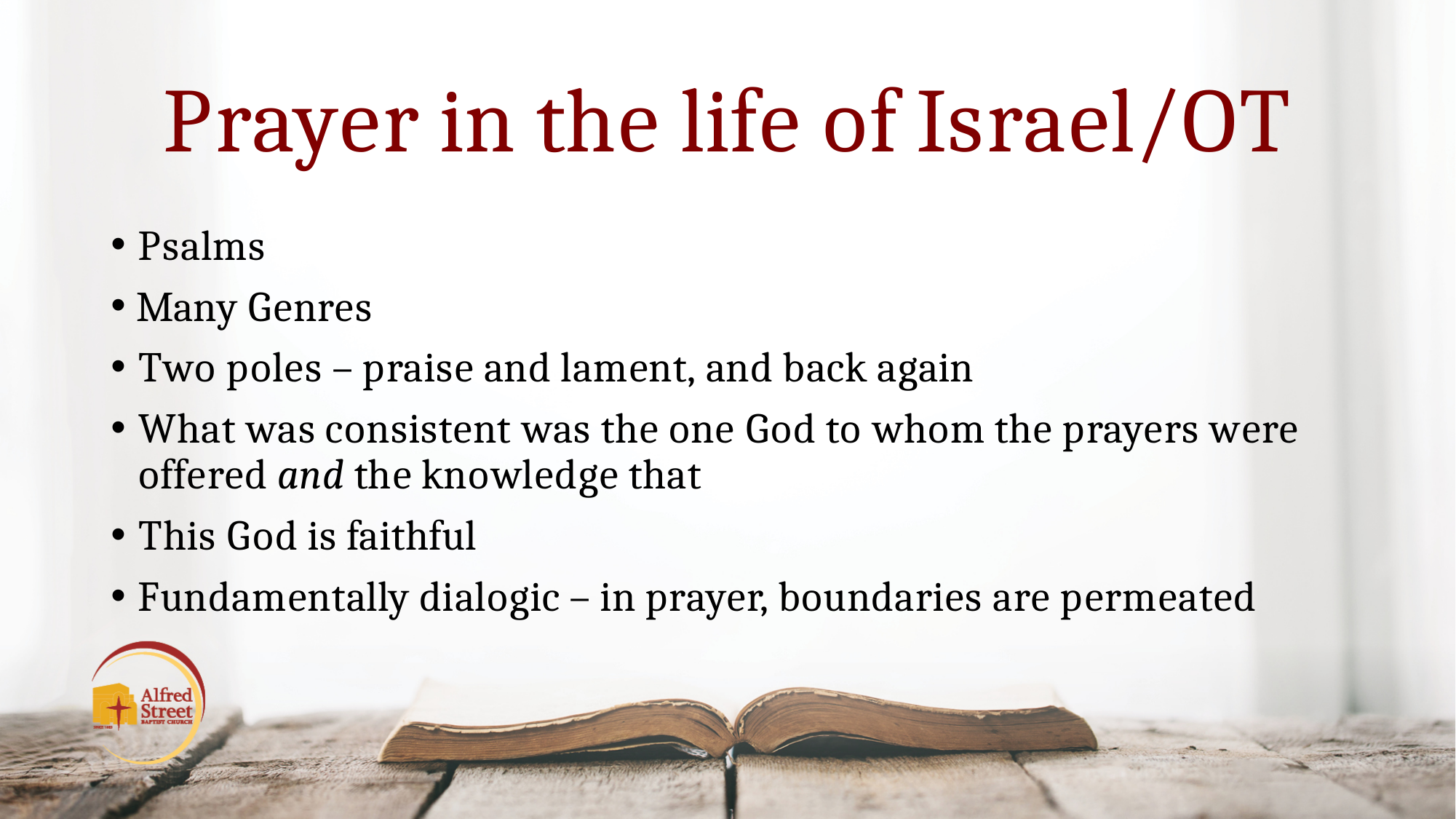

# Prayer in the life of Israel/OT
Psalms
Many Genres
Two poles – praise and lament, and back again
What was consistent was the one God to whom the prayers were offered and the knowledge that
This God is faithful
Fundamentally dialogic – in prayer, boundaries are permeated